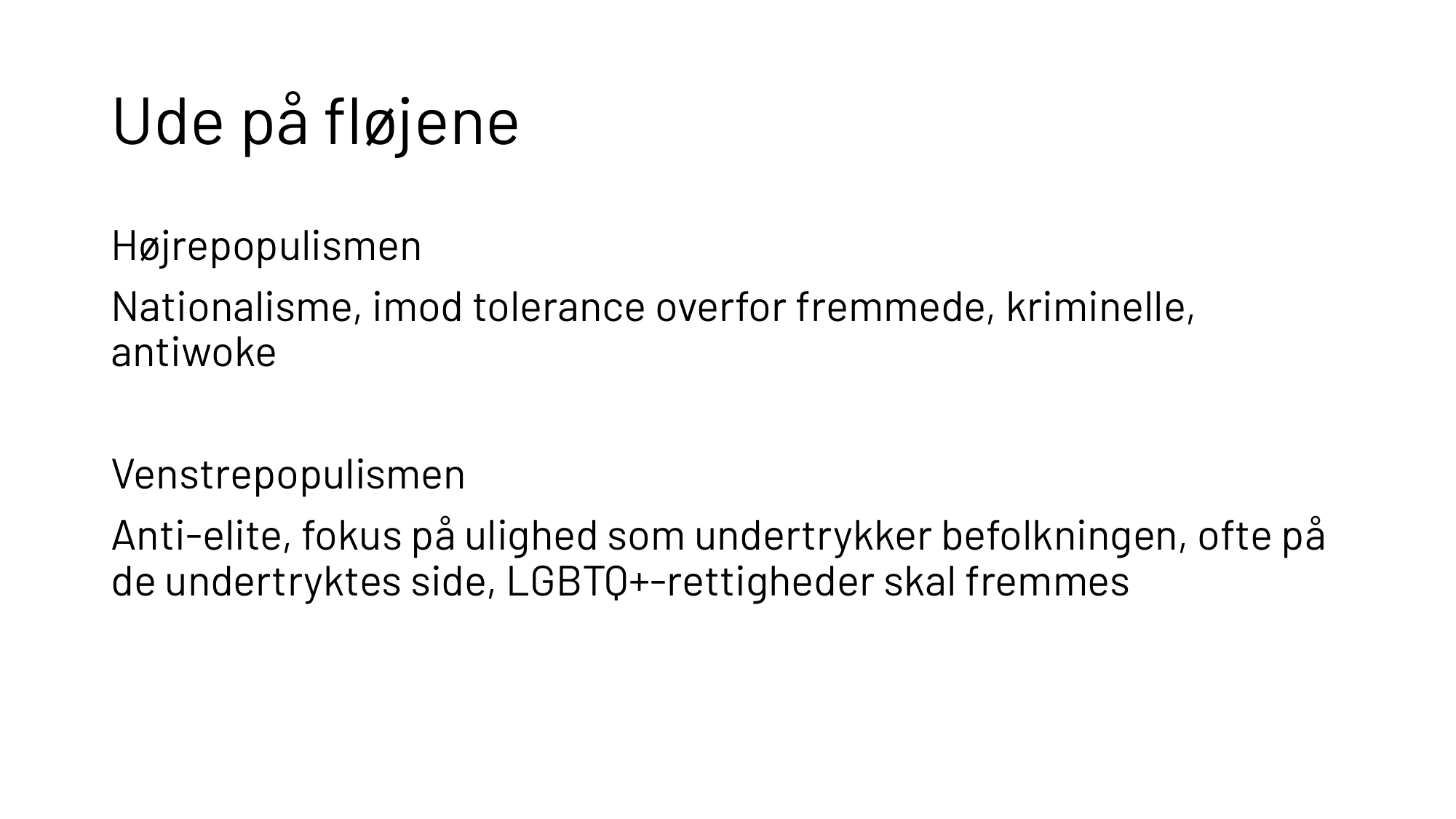

# Ude på fløjene
Højrepopulismen
Nationalisme, imod tolerance overfor fremmede, kriminelle, antiwoke

Venstrepopulismen
Anti-elite, fokus på ulighed som undertrykker befolkningen, ofte på de undertryktes side, LGBTQ+-rettigheder skal fremmes